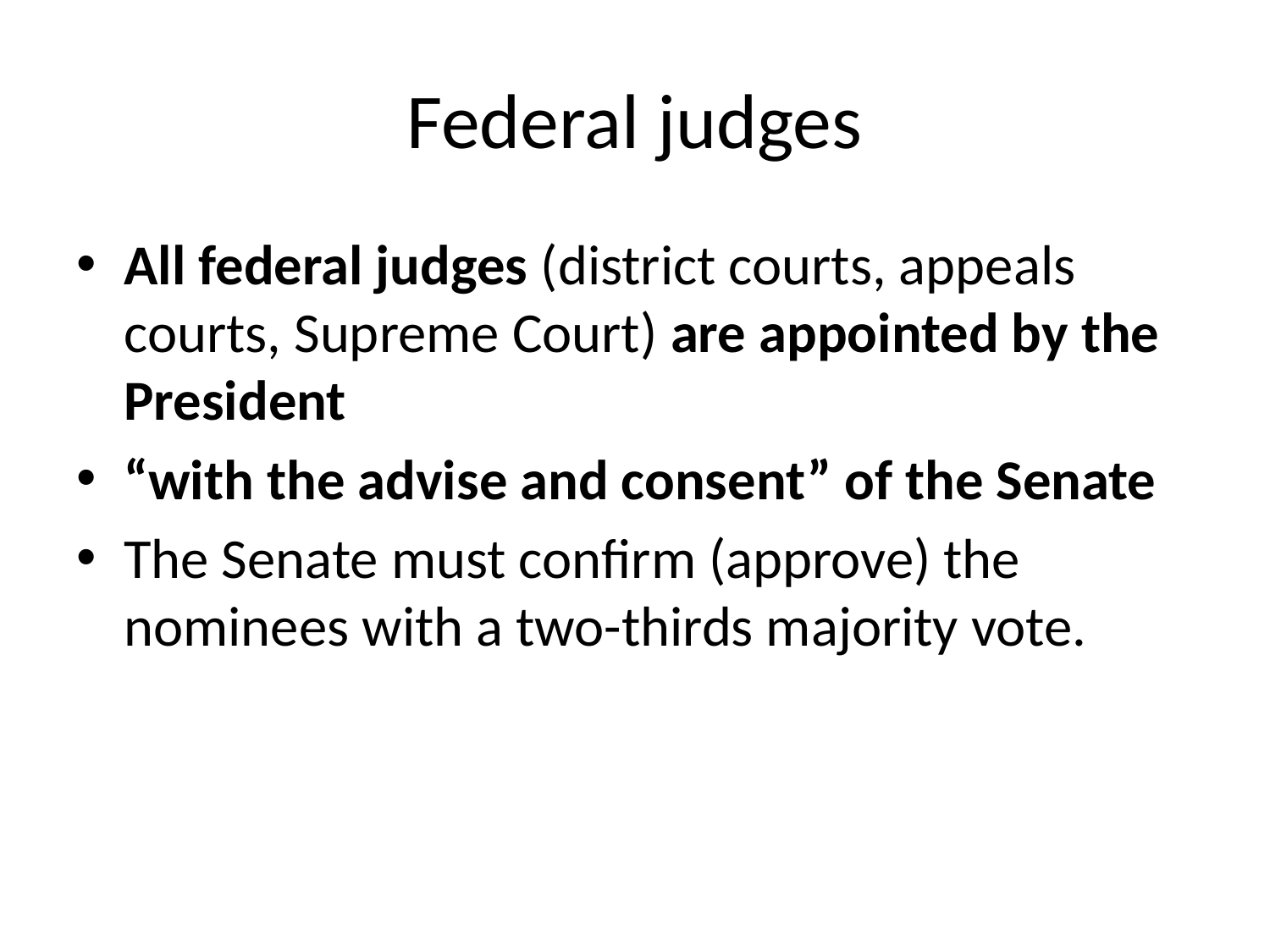

# Federal judges
All federal judges (district courts, appeals courts, Supreme Court) are appointed by the President
“with the advise and consent” of the Senate
The Senate must confirm (approve) the nominees with a two-thirds majority vote.